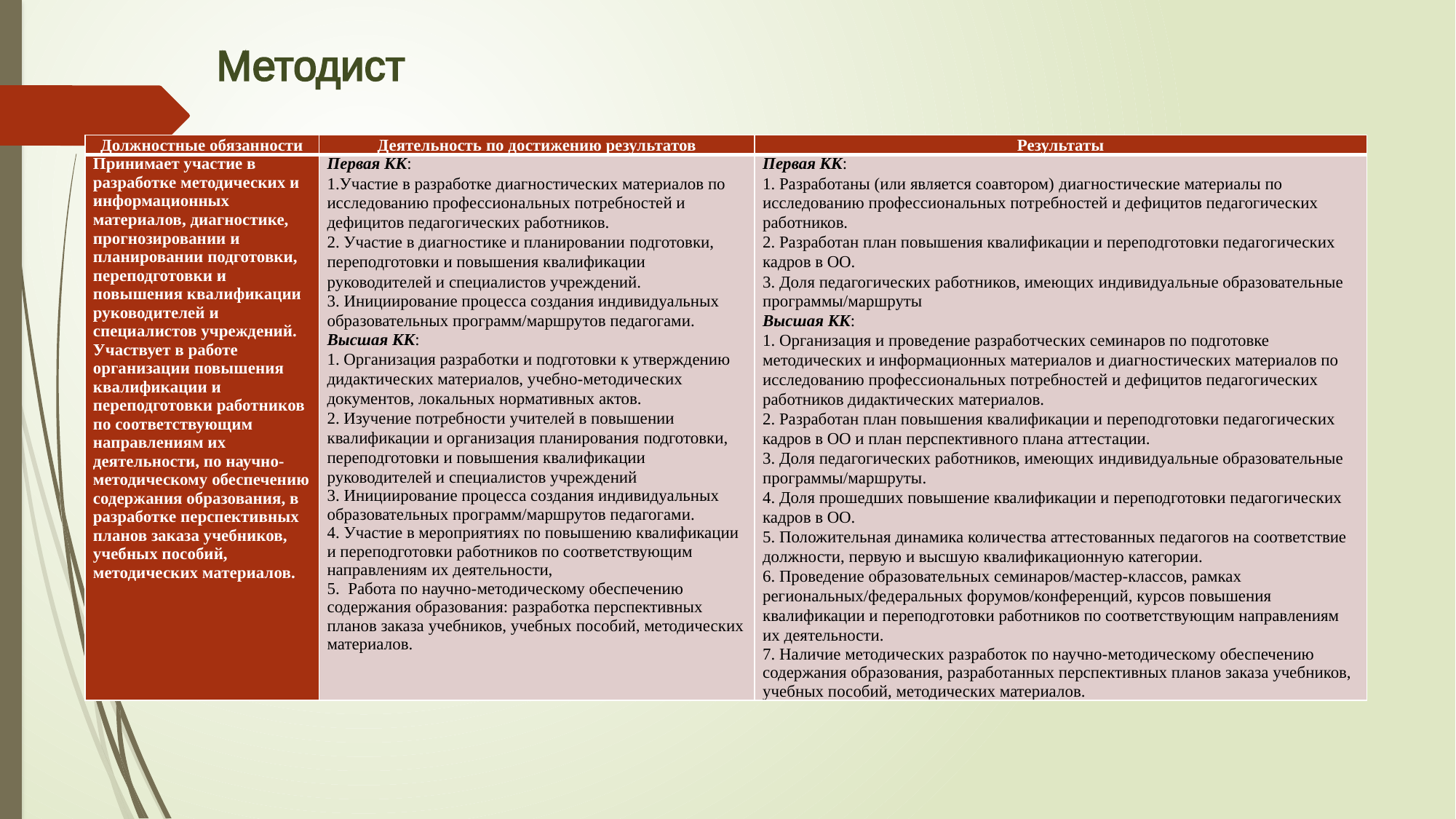

# Методист
| Должностные обязанности | Деятельность по достижению результатов | Результаты |
| --- | --- | --- |
| Принимает участие в разработке методических и информационных материалов, диагностике, прогнозировании и планировании подготовки, переподготовки и повышения квалификации руководителей и специалистов учреждений. Участвует в работе организации повышения квалификации и переподготовки работников по соответствующим направлениям их деятельности, по научно-методическому обеспечению содержания образования, в разработке перспективных планов заказа учебников, учебных пособий, методических материалов. | Первая КК: 1.Участие в разработке диагностических материалов по исследованию профессиональных потребностей и дефицитов педагогических работников. 2. Участие в диагностике и планировании подготовки, переподготовки и повышения квалификации руководителей и специалистов учреждений. 3. Инициирование процесса создания индивидуальных образовательных программ/маршрутов педагогами. Высшая КК: 1. Организация разработки и подготовки к утверждению дидактических материалов, учебно-методических документов, локальных нормативных актов. 2. Изучение потребности учителей в повышении квалификации и организация планирования подготовки, переподготовки и повышения квалификации руководителей и специалистов учреждений 3. Инициирование процесса создания индивидуальных образовательных программ/маршрутов педагогами. 4. Участие в мероприятиях по повышению квалификации и переподготовки работников по соответствующим направлениям их деятельности, 5. Работа по научно-методическому обеспечению содержания образования: разработка перспективных планов заказа учебников, учебных пособий, методических материалов. | Первая КК: 1. Разработаны (или является соавтором) диагностические материалы по исследованию профессиональных потребностей и дефицитов педагогических работников. 2. Разработан план повышения квалификации и переподготовки педагогических кадров в ОО. 3. Доля педагогических работников, имеющих индивидуальные образовательные программы/маршруты Высшая КК: 1. Организация и проведение разработческих семинаров по подготовке методических и информационных материалов и диагностических материалов по исследованию профессиональных потребностей и дефицитов педагогических работников дидактических материалов. 2. Разработан план повышения квалификации и переподготовки педагогических кадров в ОО и план перспективного плана аттестации. 3. Доля педагогических работников, имеющих индивидуальные образовательные программы/маршруты. 4. Доля прошедших повышение квалификации и переподготовки педагогических кадров в ОО. 5. Положительная динамика количества аттестованных педагогов на соответствие должности, первую и высшую квалификационную категории. 6. Проведение образовательных семинаров/мастер-классов, рамках региональных/федеральных форумов/конференций, курсов повышения квалификации и переподготовки работников по соответствующим направлениям их деятельности. 7. Наличие методических разработок по научно-методическому обеспечению содержания образования, разработанных перспективных планов заказа учебников, учебных пособий, методических материалов. |